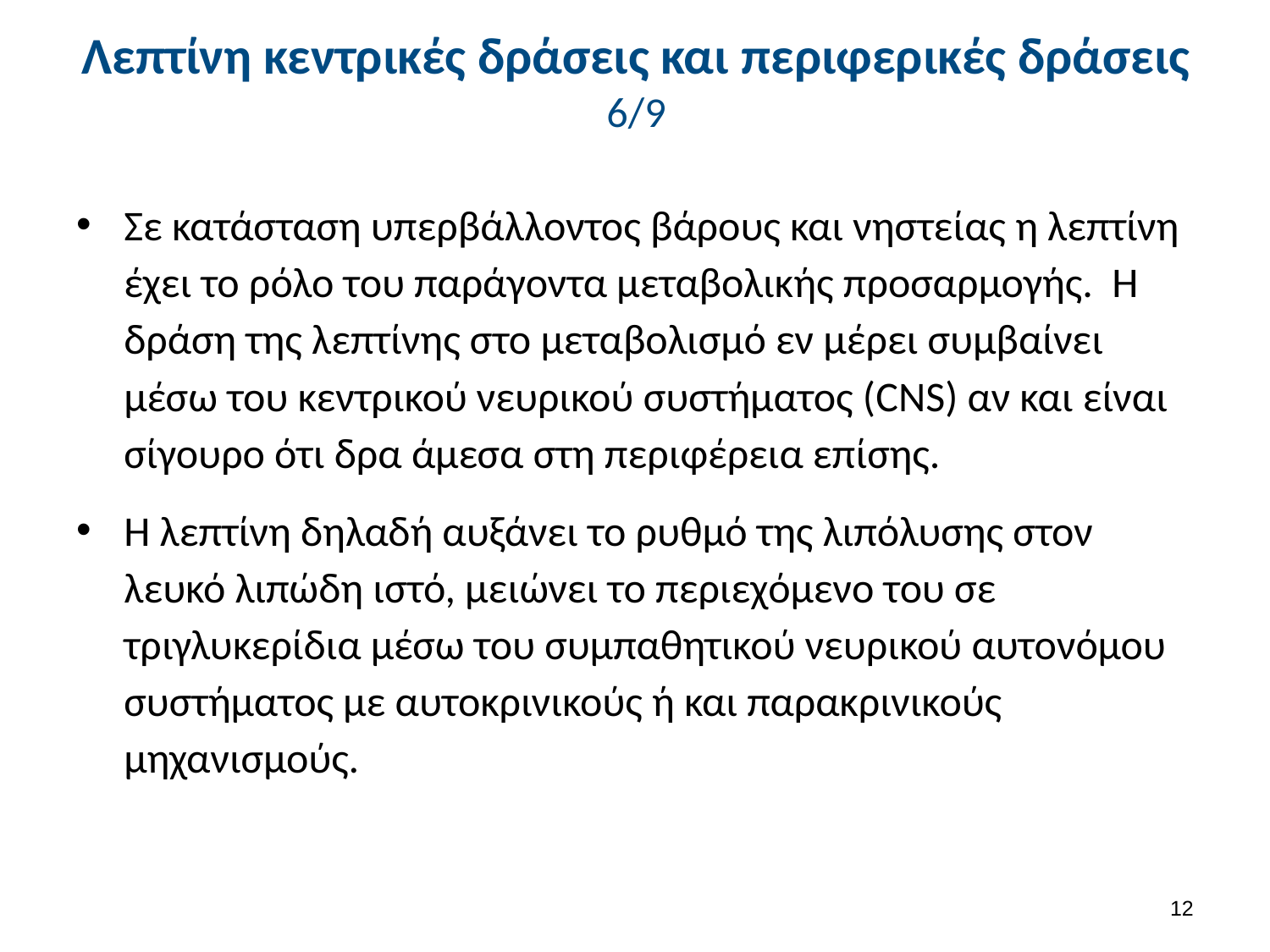

# Λεπτίνη κεντρικές δράσεις και περιφερικές δράσεις 6/9
Σε κατάσταση υπερβάλλοντος βάρους και νηστείας η λεπτίνη έχει το ρόλο του παράγοντα μεταβολικής προσαρμογής.  Η δράση της λεπτίνης στο μεταβολισμό εν μέρει συμβαίνει μέσω του κεντρικού νευρικού συστήματος (CNS) αν και είναι σίγουρο ότι δρα άμεσα στη περιφέρεια επίσης.
Η λεπτίνη δηλαδή αυξάνει το ρυθμό της λιπόλυσης στον λευκό λιπώδη ιστό, μειώνει το περιεχόμενο του σε τριγλυκερίδια μέσω του συμπαθητικού νευρικού αυτονόμου συστήματος με αυτοκρινικούς ή και παρακρινικούς μηχανισμούς.
12